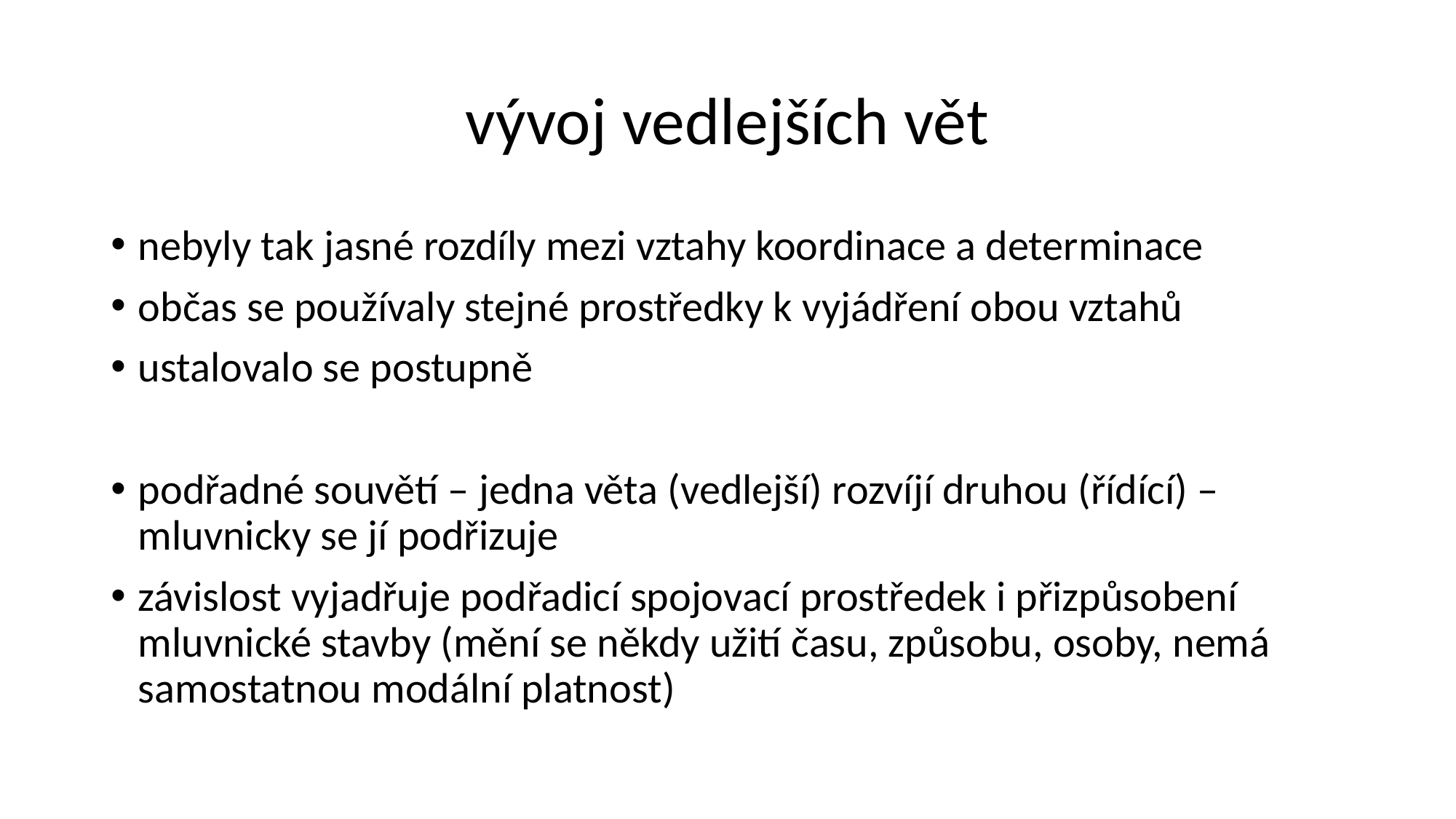

# vývoj vedlejších vět
nebyly tak jasné rozdíly mezi vztahy koordinace a determinace
občas se používaly stejné prostředky k vyjádření obou vztahů
ustalovalo se postupně

podřadné souvětí – jedna věta (vedlejší) rozvíjí druhou (řídící) – mluvnicky se jí podřizuje
závislost vyjadřuje podřadicí spojovací prostředek i přizpůsobení mluvnické stavby (mění se někdy užití času, způsobu, osoby, nemá samostatnou modální platnost)